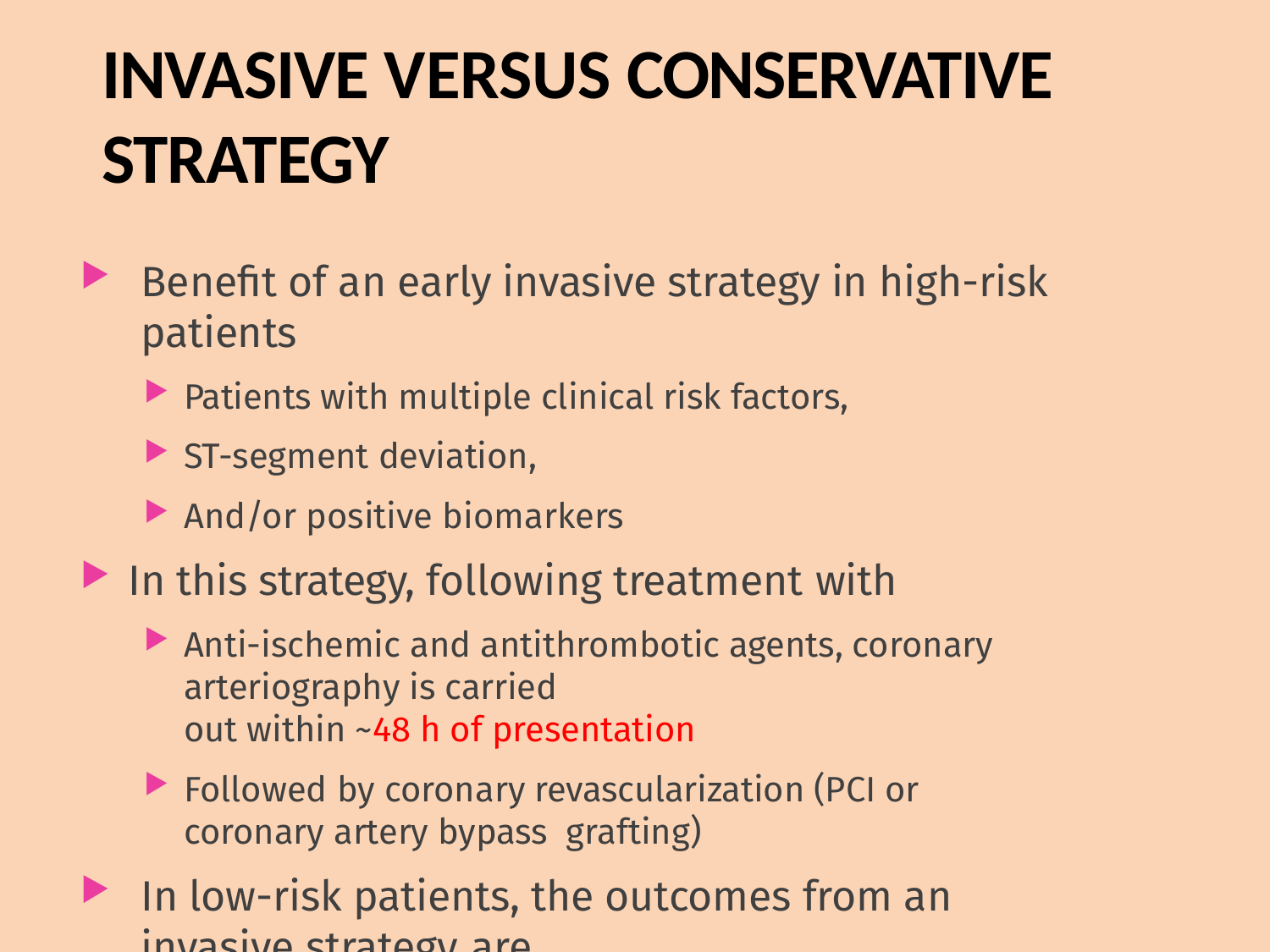

# INVASIVE VERSUS CONSERVATIVE  STRATEGY
Benefit of an early invasive strategy in high-risk patients
Patients with multiple clinical risk factors,
ST-segment deviation,
And/or positive biomarkers
In this strategy, following treatment with
Anti-ischemic and antithrombotic agents, coronary arteriography is carried
out within ~48 h of presentation
Followed by coronary revascularization (PCI or coronary artery bypass  grafting)
In low-risk patients, the outcomes from an invasive strategy are
similar to those obtained from a conservative strategy.